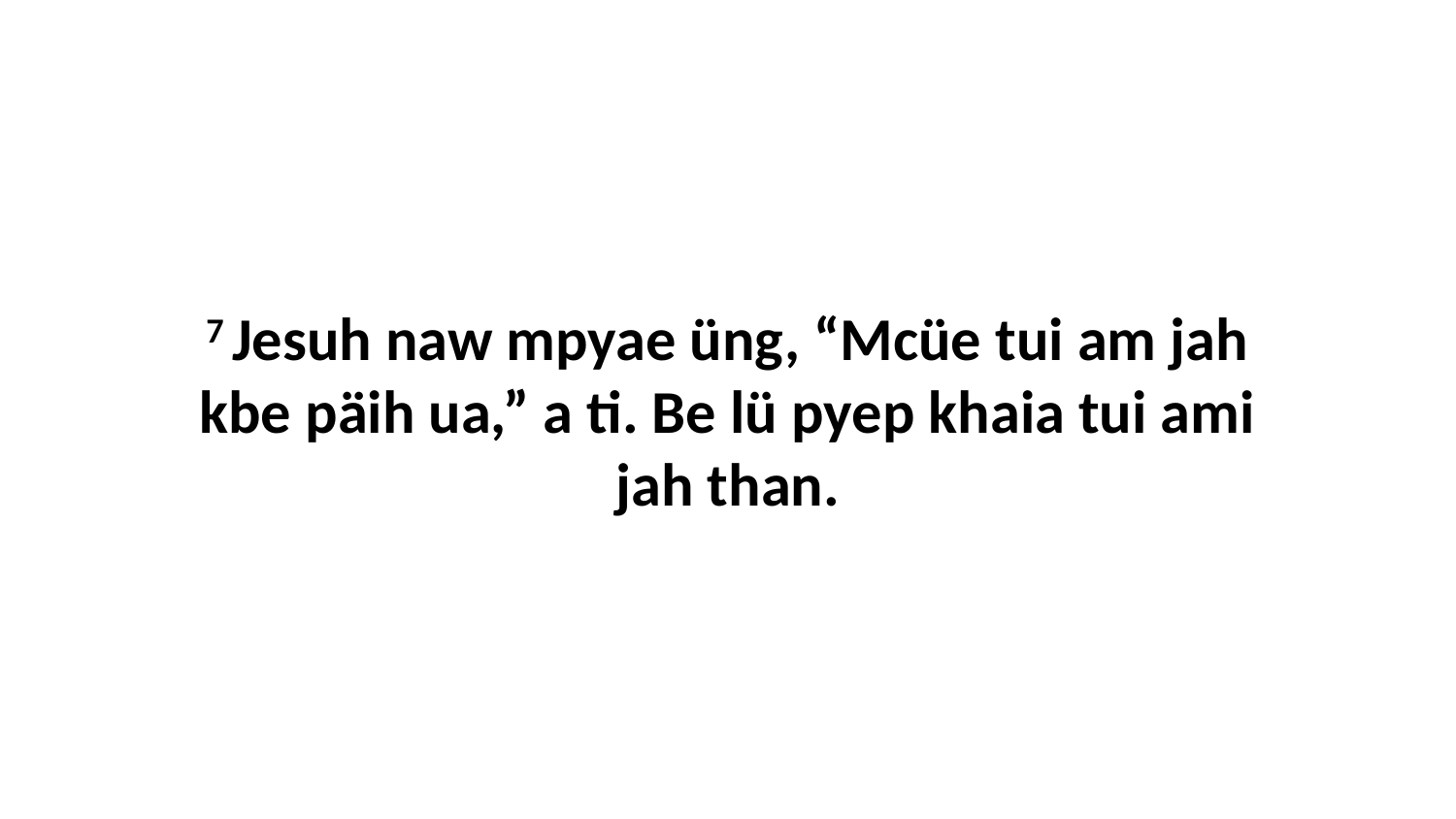

7 Jesuh naw mpyae üng, “Mcüe tui am jah kbe päih ua,” a ti. Be lü pyep khaia tui ami jah than.